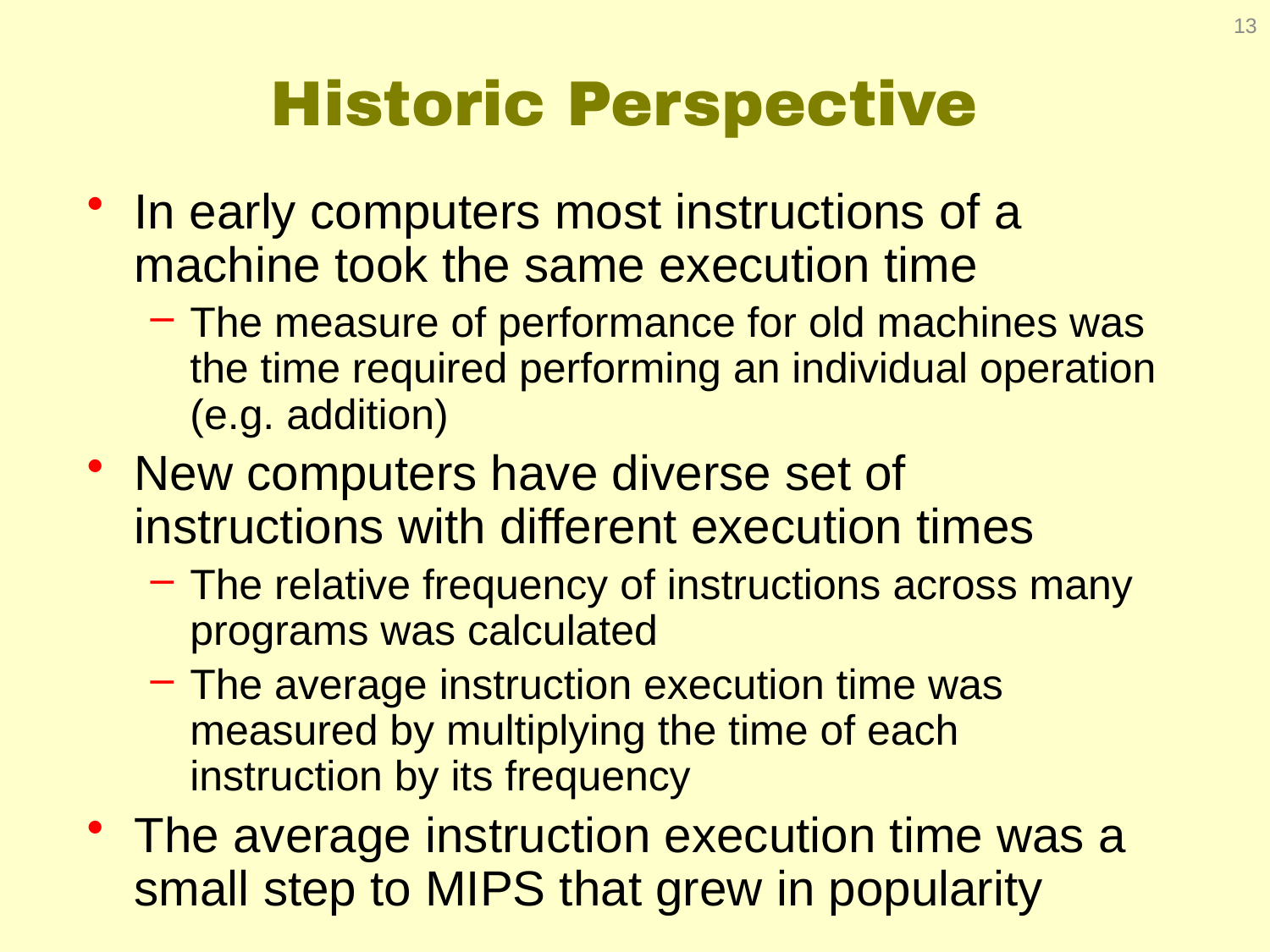

13
# Historic Perspective
In early computers most instructions of a machine took the same execution time
The measure of performance for old machines was the time required performing an individual operation (e.g. addition)
New computers have diverse set of instructions with different execution times
The relative frequency of instructions across many programs was calculated
The average instruction execution time was measured by multiplying the time of each instruction by its frequency
The average instruction execution time was a small step to MIPS that grew in popularity